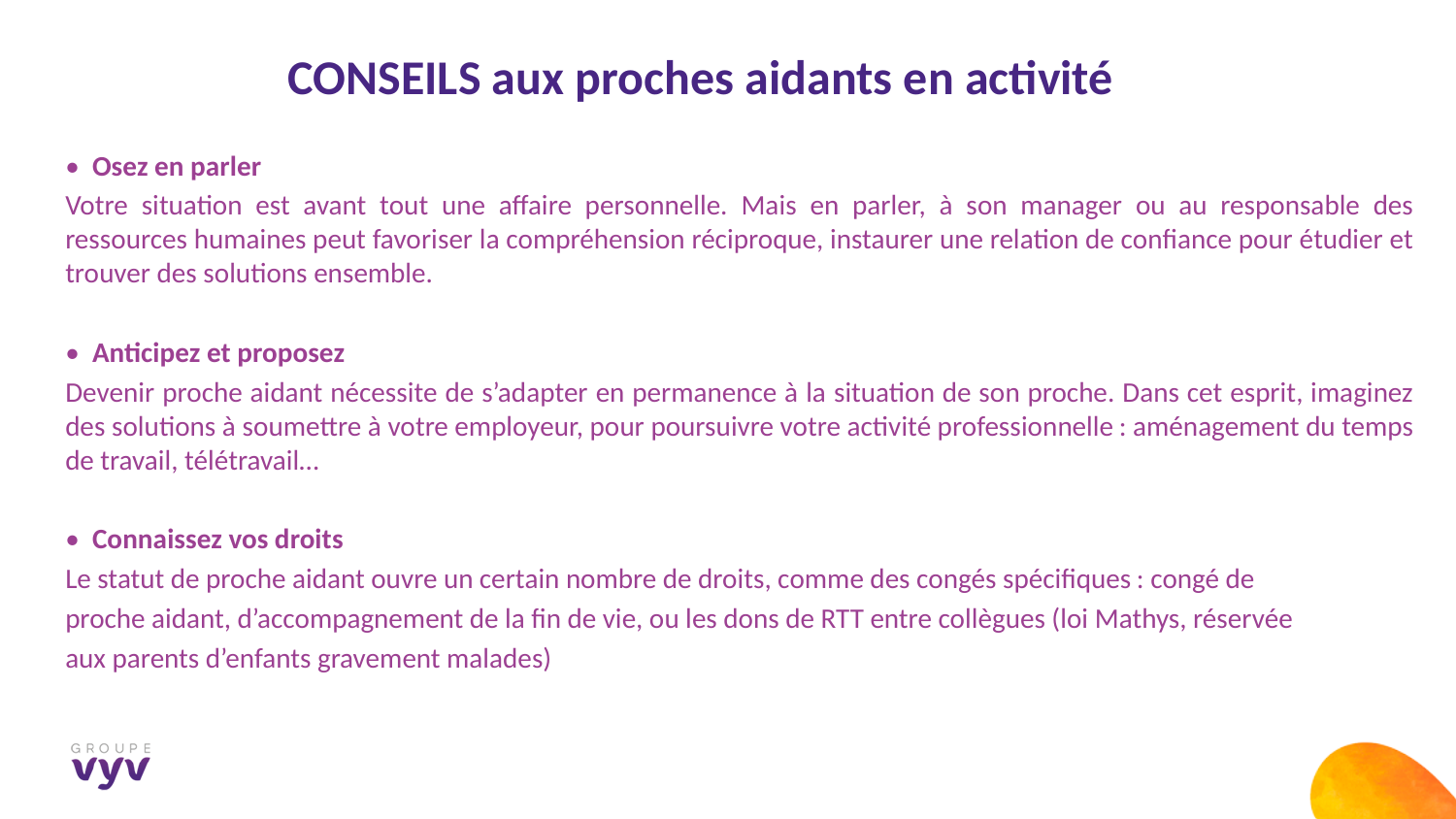

CONSEILS aux proches aidants en activité
•  Osez en parler
Votre situation est avant tout une affaire personnelle. Mais en parler, à son manager ou au responsable des ressources humaines peut favoriser la compréhension réciproque, instaurer une relation de confiance pour étudier et trouver des solutions ensemble.

•  Anticipez et proposez
Devenir proche aidant nécessite de s’adapter en permanence à la situation de son proche. Dans cet esprit, imaginez des solutions à soumettre à votre employeur, pour poursuivre votre activité professionnelle : aménagement du temps de travail, télétravail…

•  Connaissez vos droits
Le statut de proche aidant ouvre un certain nombre de droits, comme des congés spécifiques : congé de
proche aidant, d’accompagnement de la fin de vie, ou les dons de RTT entre collègues (loi Mathys, réservée
aux parents d’enfants gravement malades)